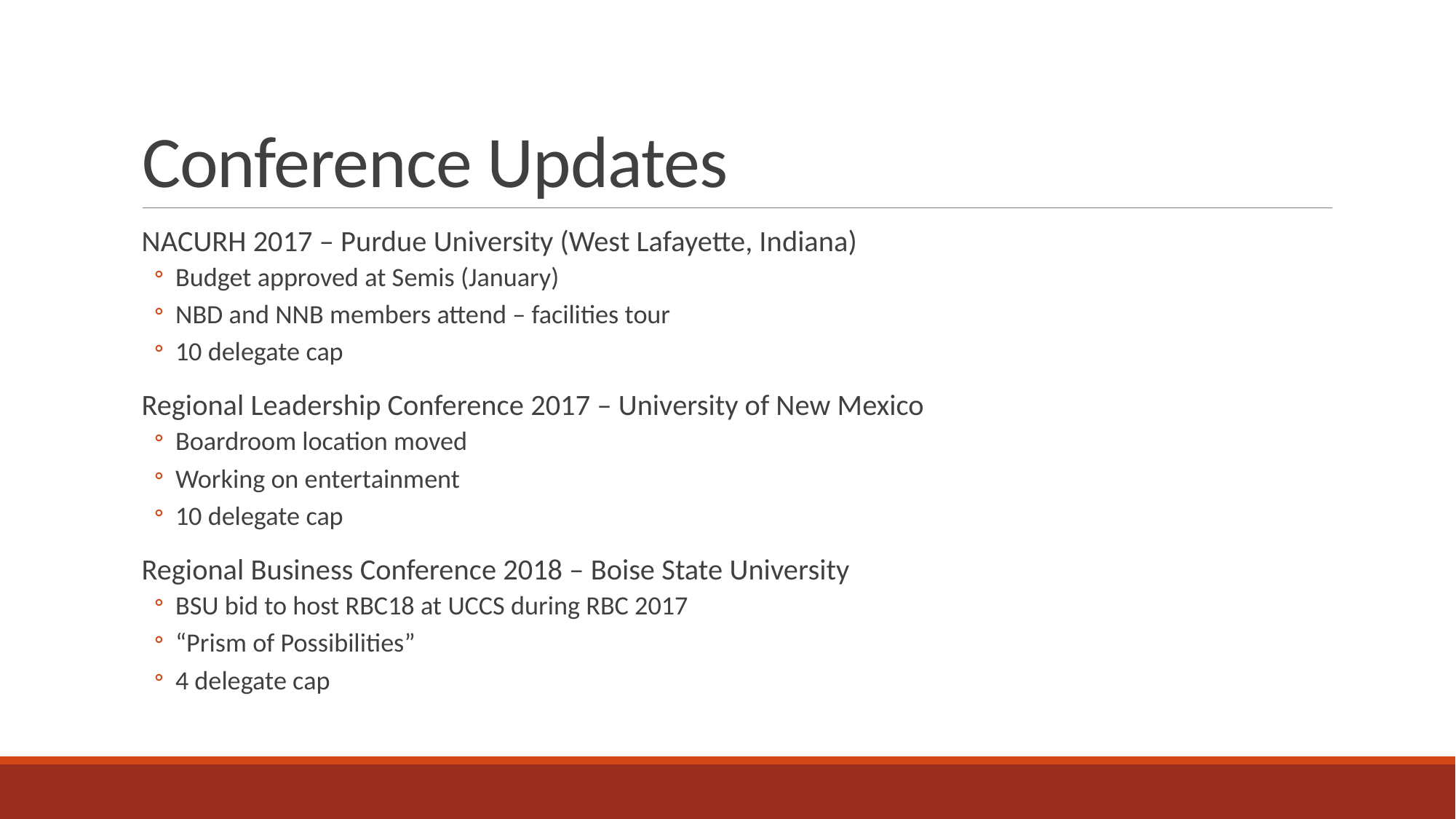

# Conference Updates
NACURH 2017 – Purdue University (West Lafayette, Indiana)
Budget approved at Semis (January)
NBD and NNB members attend – facilities tour
10 delegate cap
Regional Leadership Conference 2017 – University of New Mexico
Boardroom location moved
Working on entertainment
10 delegate cap
Regional Business Conference 2018 – Boise State University
BSU bid to host RBC18 at UCCS during RBC 2017
“Prism of Possibilities”
4 delegate cap